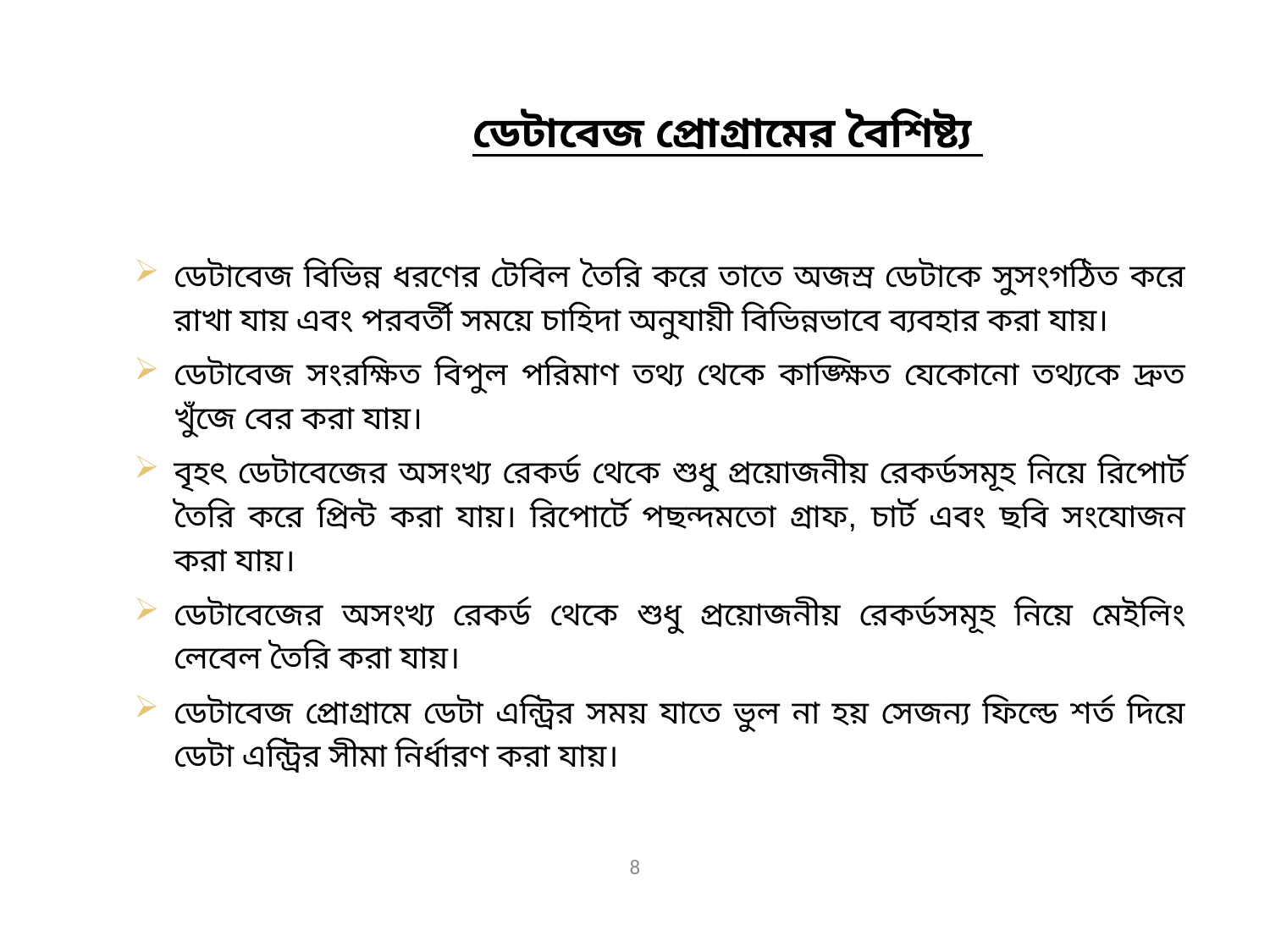

ডেটাবেজ প্রোগ্রামের বৈশিষ্ট্য
ডেটাবেজ বিভিন্ন ধরণের টেবিল তৈরি করে তাতে অজস্র ডেটাকে সুসংগঠিত করে রাখা যায় এবং পরবর্তী সময়ে চাহিদা অনুযায়ী বিভিন্নভাবে ব্যবহার করা যায়।
ডেটাবেজ সংরক্ষিত বিপুল পরিমাণ তথ্য থেকে কাঙ্ক্ষিত যেকোনো তথ্যকে দ্রুত খুঁজে বের করা যায়।
বৃহৎ ডেটাবেজের অসংখ্য রেকর্ড থেকে শুধু প্রয়োজনীয় রেকর্ডসমূহ নিয়ে রিপোর্ট তৈরি করে প্রিন্ট করা যায়। রিপোর্টে পছন্দমতো গ্রাফ, চার্ট এবং ছবি সংযোজন করা যায়।
ডেটাবেজের অসংখ্য রেকর্ড থেকে শুধু প্রয়োজনীয় রেকর্ডসমূহ নিয়ে মেইলিং লেবেল তৈরি করা যায়।
ডেটাবেজ প্রোগ্রামে ডেটা এন্ট্রির সময় যাতে ভুল না হয় সেজন্য ফিল্ডে শর্ত দিয়ে ডেটা এন্ট্রির সীমা নির্ধারণ করা যায়।

8